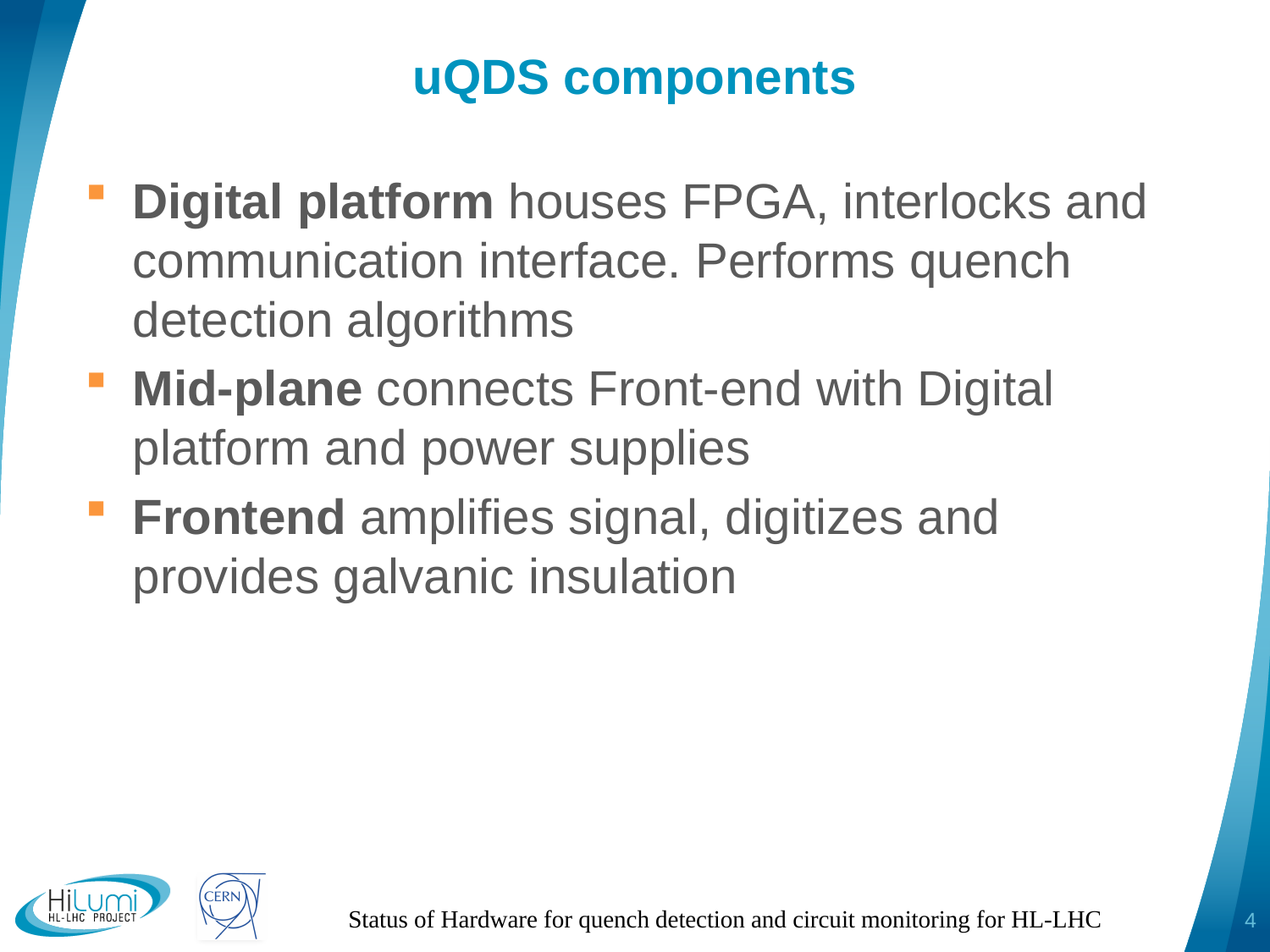

# uQDS components
Digital platform houses FPGA, interlocks and communication interface. Performs quench detection algorithms
Mid-plane connects Front-end with Digital platform and power supplies
Frontend amplifies signal, digitizes and provides galvanic insulation

Status of Hardware for quench detection and circuit monitoring for HL-LHC
4